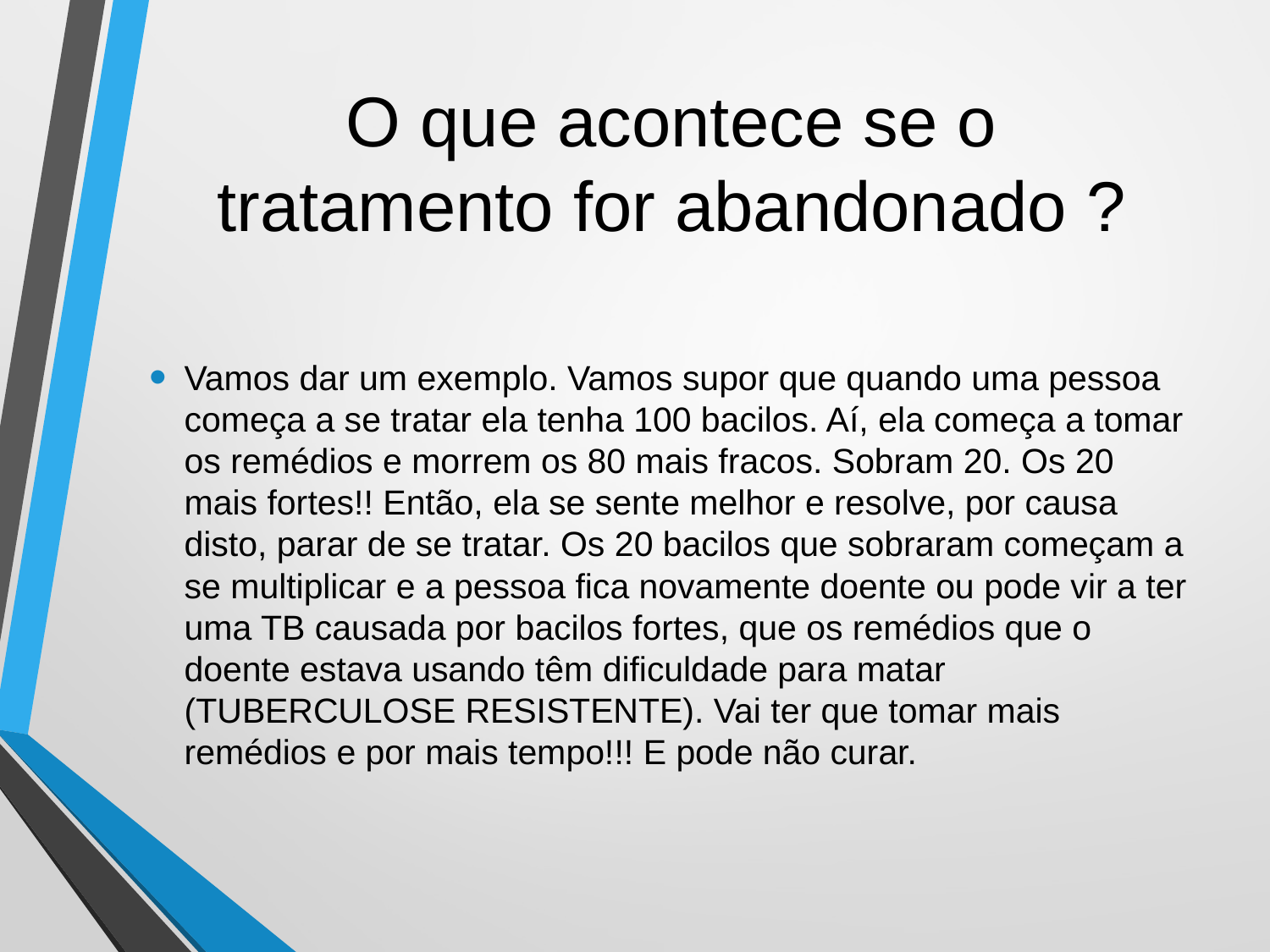

# O que acontece se o tratamento for abandonado ?
Vamos dar um exemplo. Vamos supor que quando uma pessoa começa a se tratar ela tenha 100 bacilos. Aí, ela começa a tomar os remédios e morrem os 80 mais fracos. Sobram 20. Os 20 mais fortes!! Então, ela se sente melhor e resolve, por causa disto, parar de se tratar. Os 20 bacilos que sobraram começam a se multiplicar e a pessoa fica novamente doente ou pode vir a ter uma TB causada por bacilos fortes, que os remédios que o doente estava usando têm dificuldade para matar (TUBERCULOSE RESISTENTE). Vai ter que tomar mais remédios e por mais tempo!!! E pode não curar.